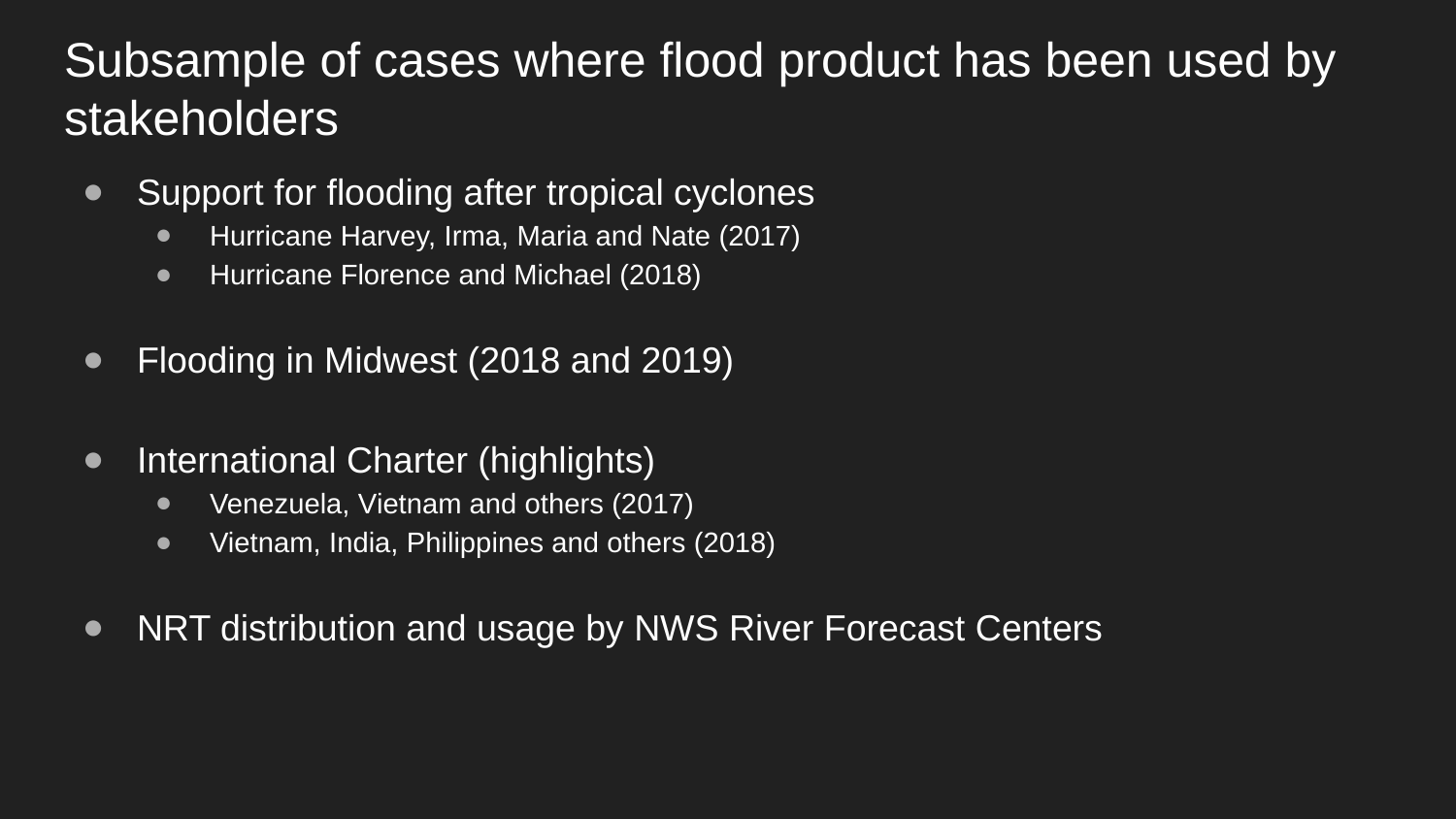

# Subsample of cases where flood product has been used by stakeholders
Support for flooding after tropical cyclones
Hurricane Harvey, Irma, Maria and Nate (2017)
Hurricane Florence and Michael (2018)
Flooding in Midwest (2018 and 2019)
International Charter (highlights)
Venezuela, Vietnam and others (2017)
Vietnam, India, Philippines and others (2018)
NRT distribution and usage by NWS River Forecast Centers